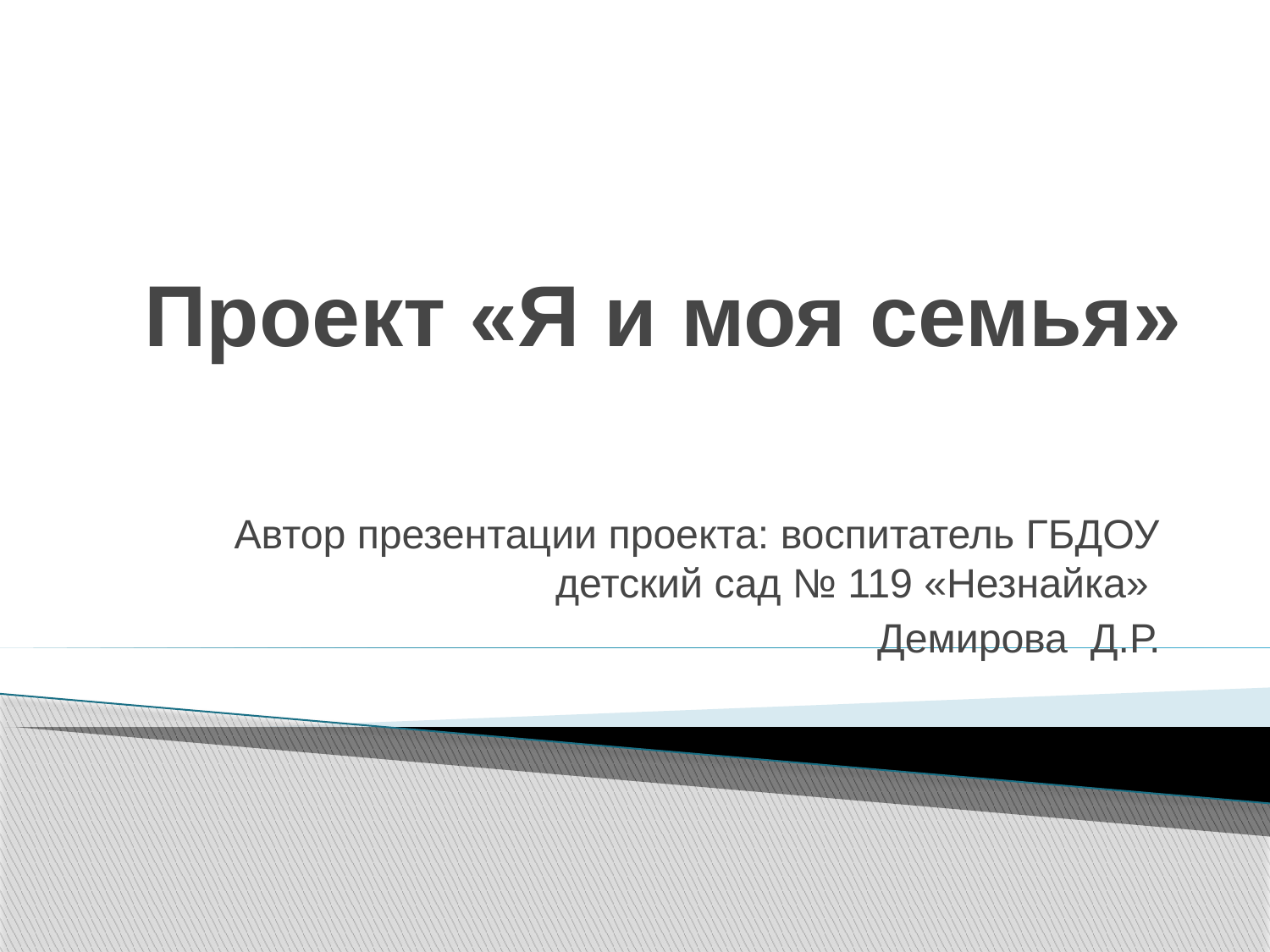

# Проект «Я и моя семья»
Автор презентации проекта: воспитатель ГБДОУ детский сад № 119 «Незнайка»
Демирова  Д.Р.